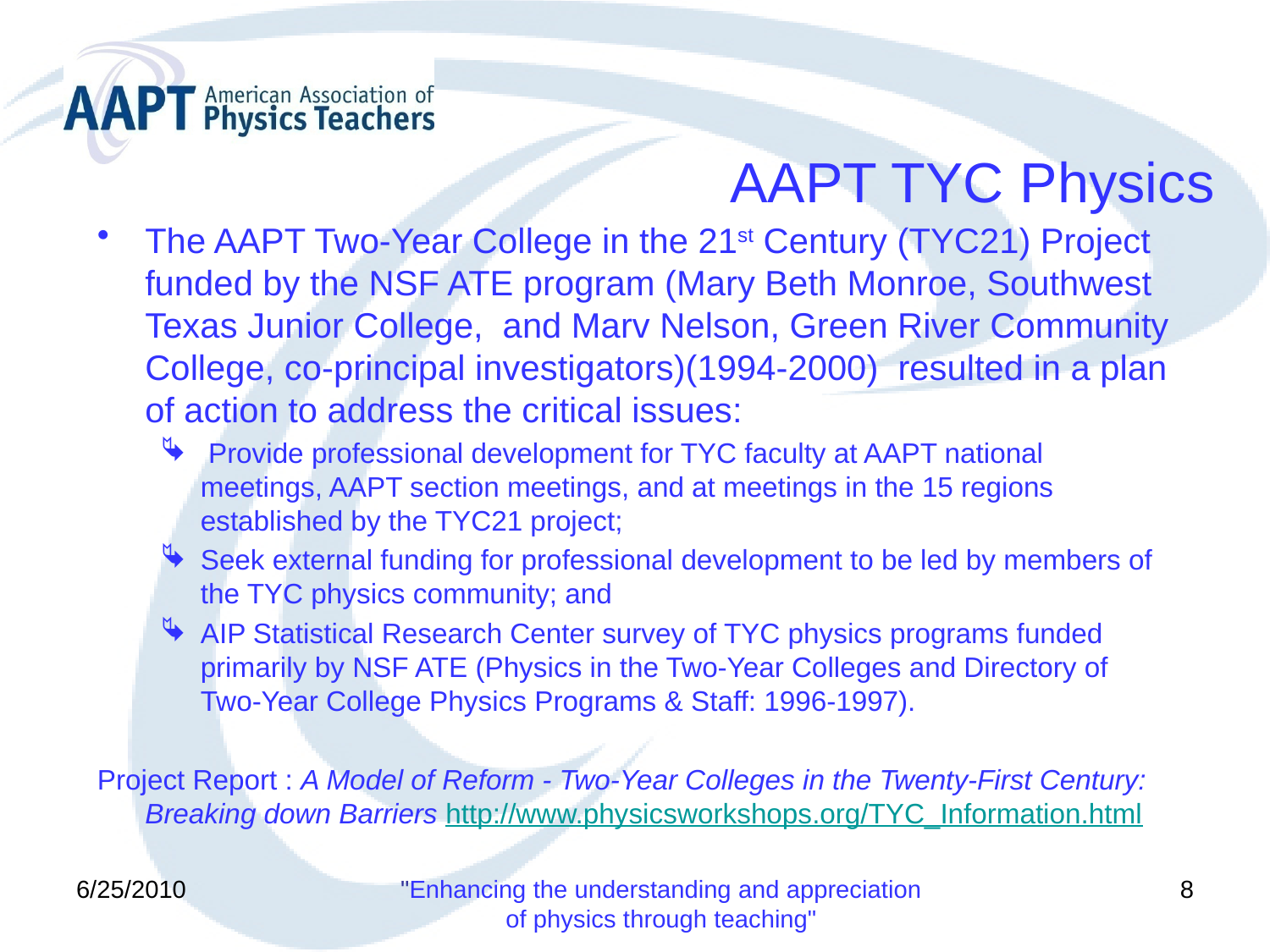

# AAPT TYC Physics

The AAPT Two-Year College in the 21st Century (TYC21) Project funded by the NSF ATE program (Mary Beth Monroe, Southwest Texas Junior College,  and Marv Nelson, Green River Community College, co-principal investigators)(1994-2000)  resulted in a plan of action to address the critical issues:
 Provide professional development for TYC faculty at AAPT national meetings, AAPT section meetings, and at meetings in the 15 regions established by the TYC21 project;
Seek external funding for professional development to be led by members of the TYC physics community; and
AIP Statistical Research Center survey of TYC physics programs funded primarily by NSF ATE (Physics in the Two-Year Colleges and Directory of Two-Year College Physics Programs & Staff: 1996-1997).

Project Report : A Model of Reform - Two-Year Colleges in the Twenty-First Century: Breaking down Barriers http://www.physicsworkshops.org/TYC_Information.html

6/25/2010
"Enhancing the understanding and appreciation of physics through teaching"
8